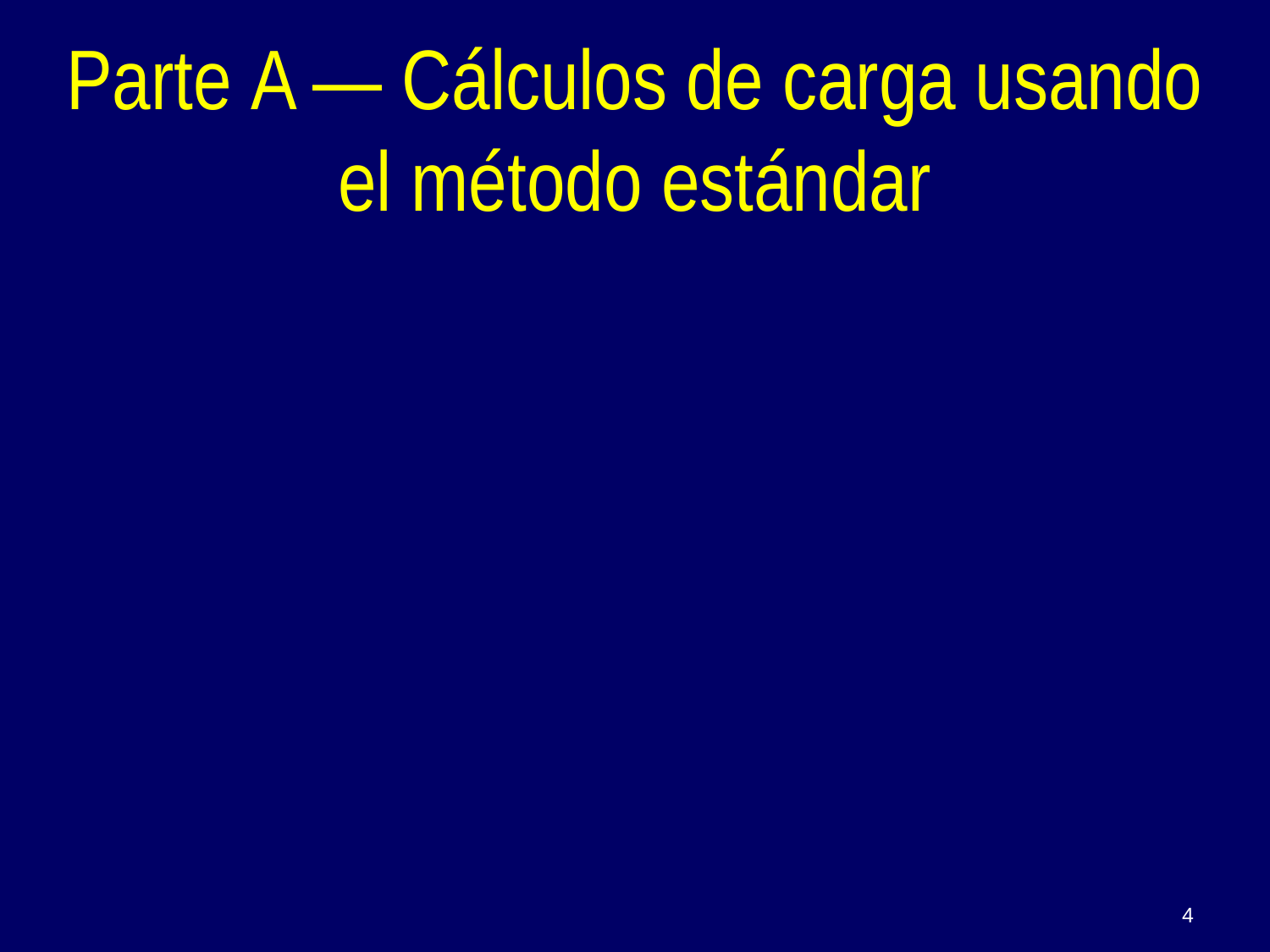

Parte A — Cálculos de carga usando el método estándar

4